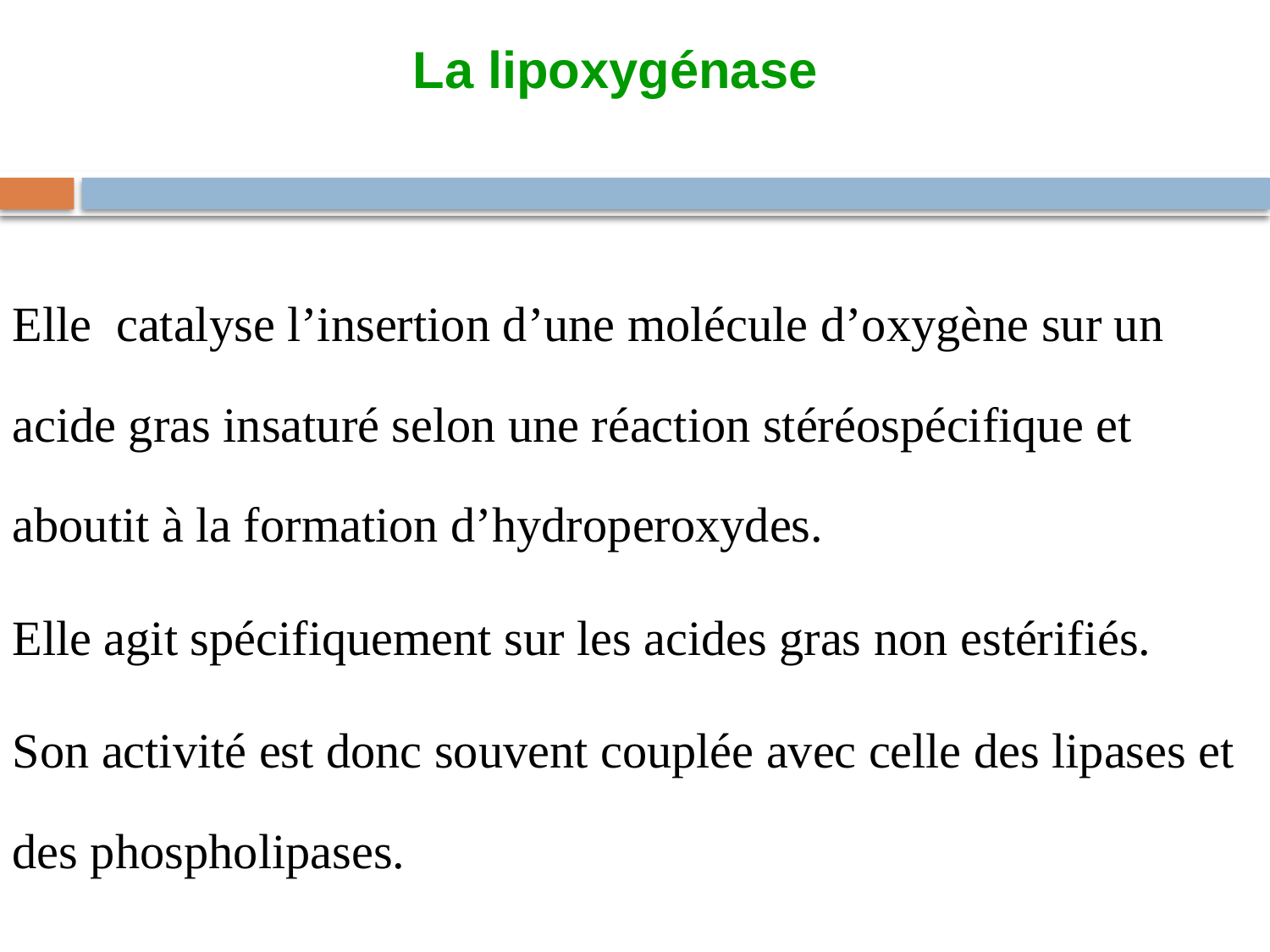

# La lipoxygénase

Elle  catalyse l’insertion d’une molécule d’oxygène sur un acide gras insaturé selon une réaction stéréospécifique et aboutit à la formation d’hydroperoxydes.
Elle agit spécifiquement sur les acides gras non estérifiés.
Son activité est donc souvent couplée avec celle des lipases et des phospholipases.